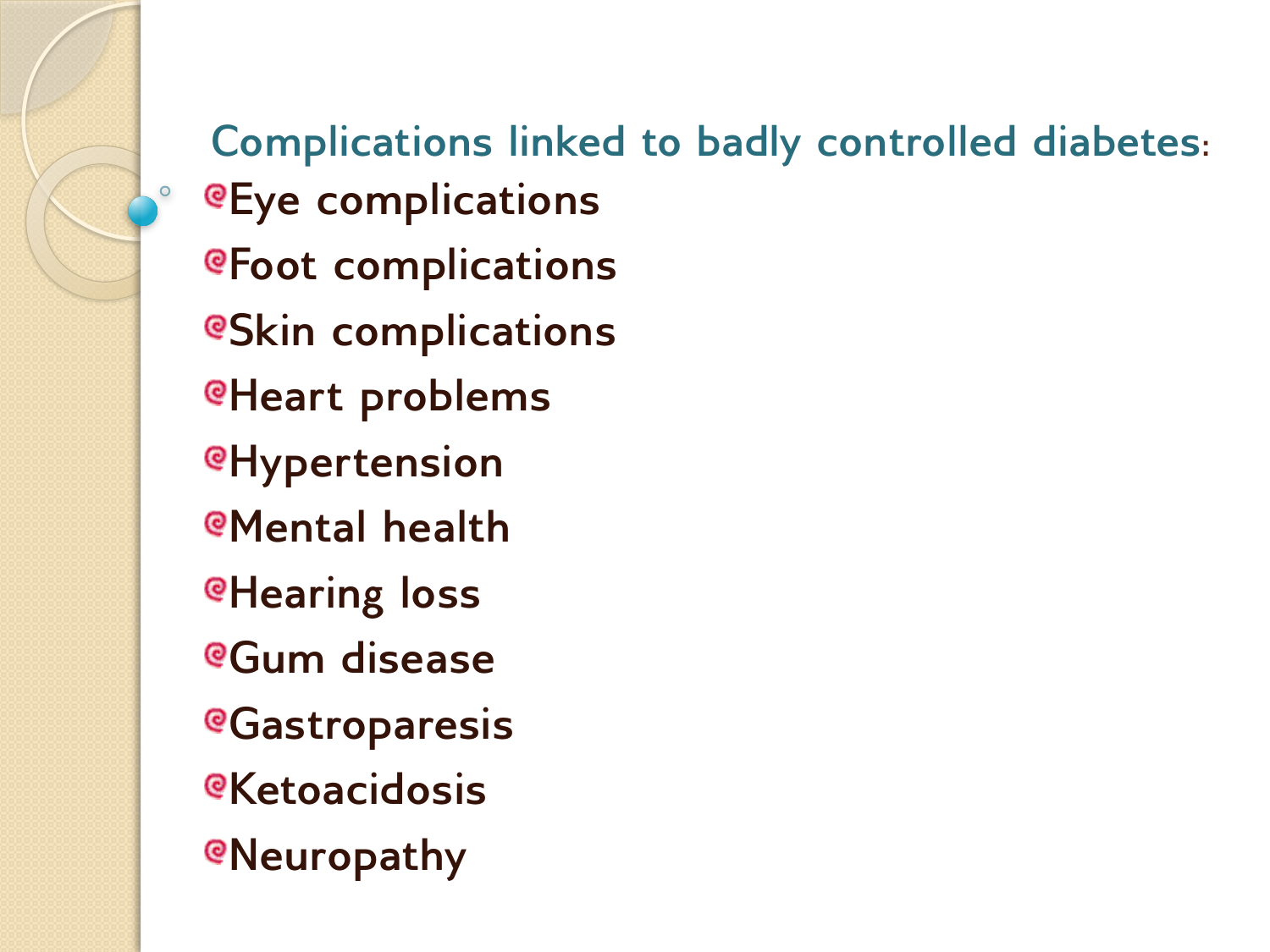

# Complications linked to badly controlled diabetes:
Eye complications
Foot complications
Skin complications
Heart problems
Hypertension
Mental health
Hearing loss
Gum disease
Gastroparesis
Ketoacidosis
Neuropathy